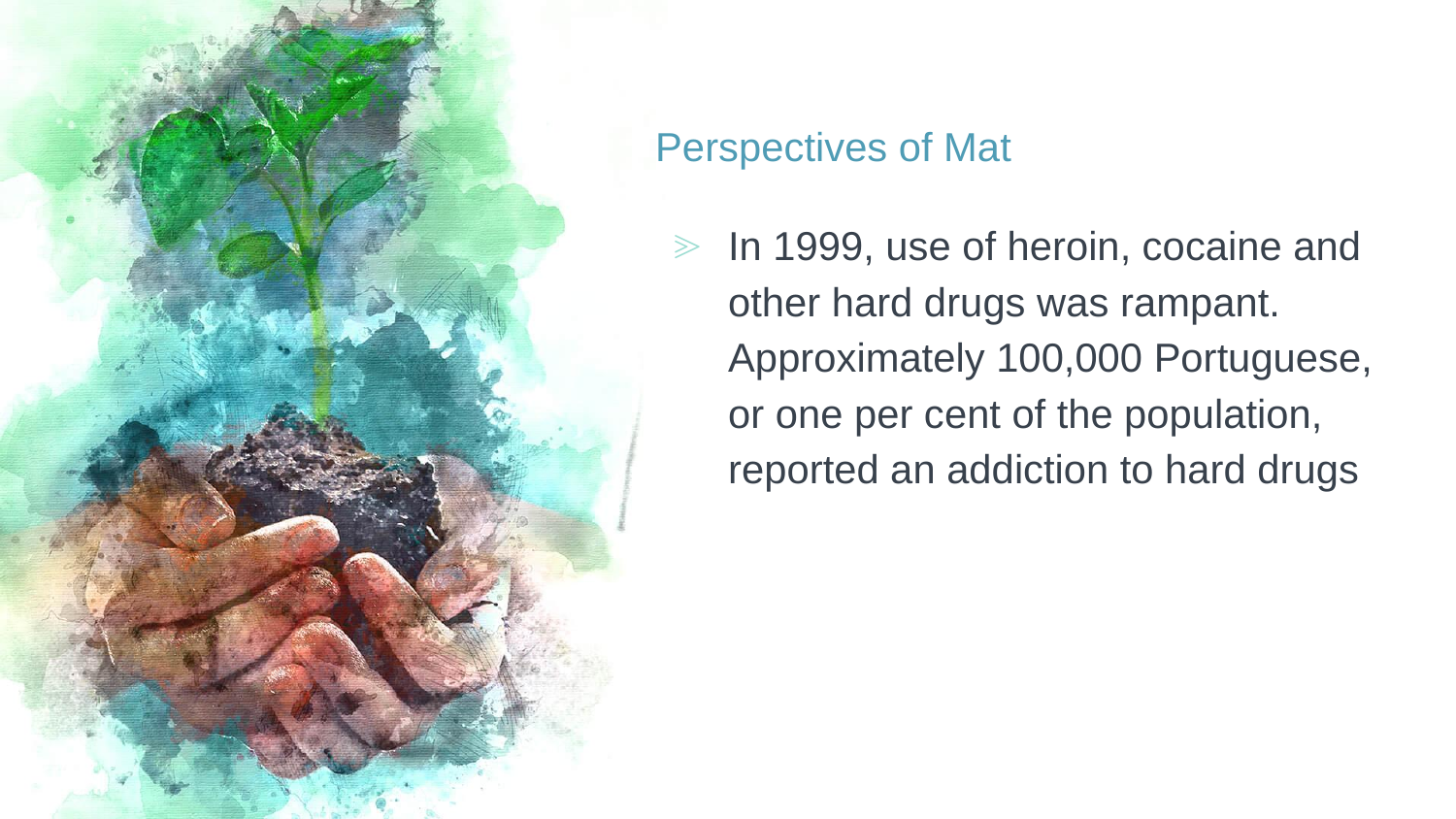

# Perspectives of Mat
In 1999, use of heroin, cocaine and other hard drugs was rampant. Approximately 100,000 Portuguese, or one per cent of the population, reported an addiction to hard drugs